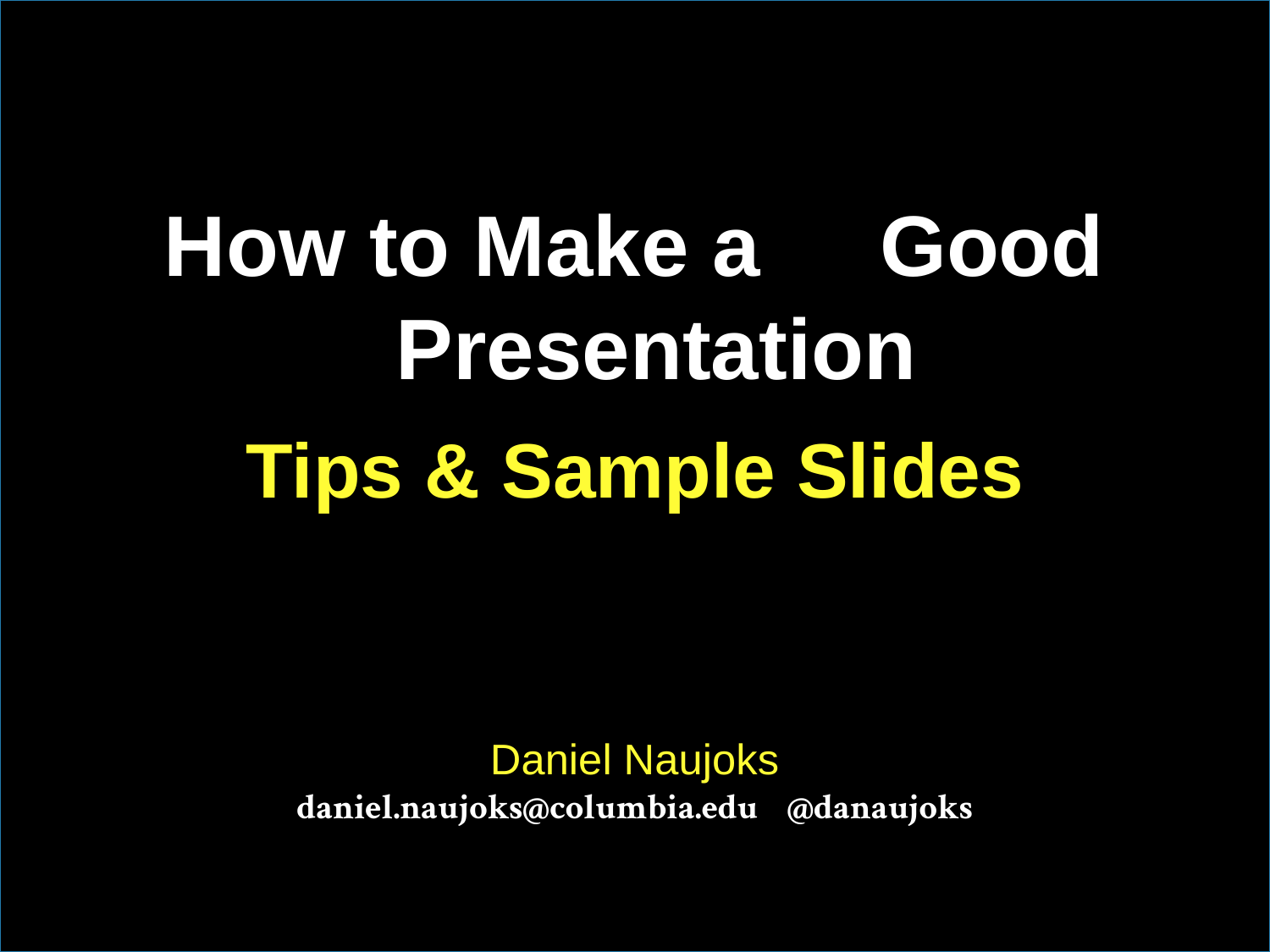

How to Make a     Good Presentation
Tips & Sample Slides

Daniel Naujoks
daniel.naujoks@columbia.edu    @danaujoks